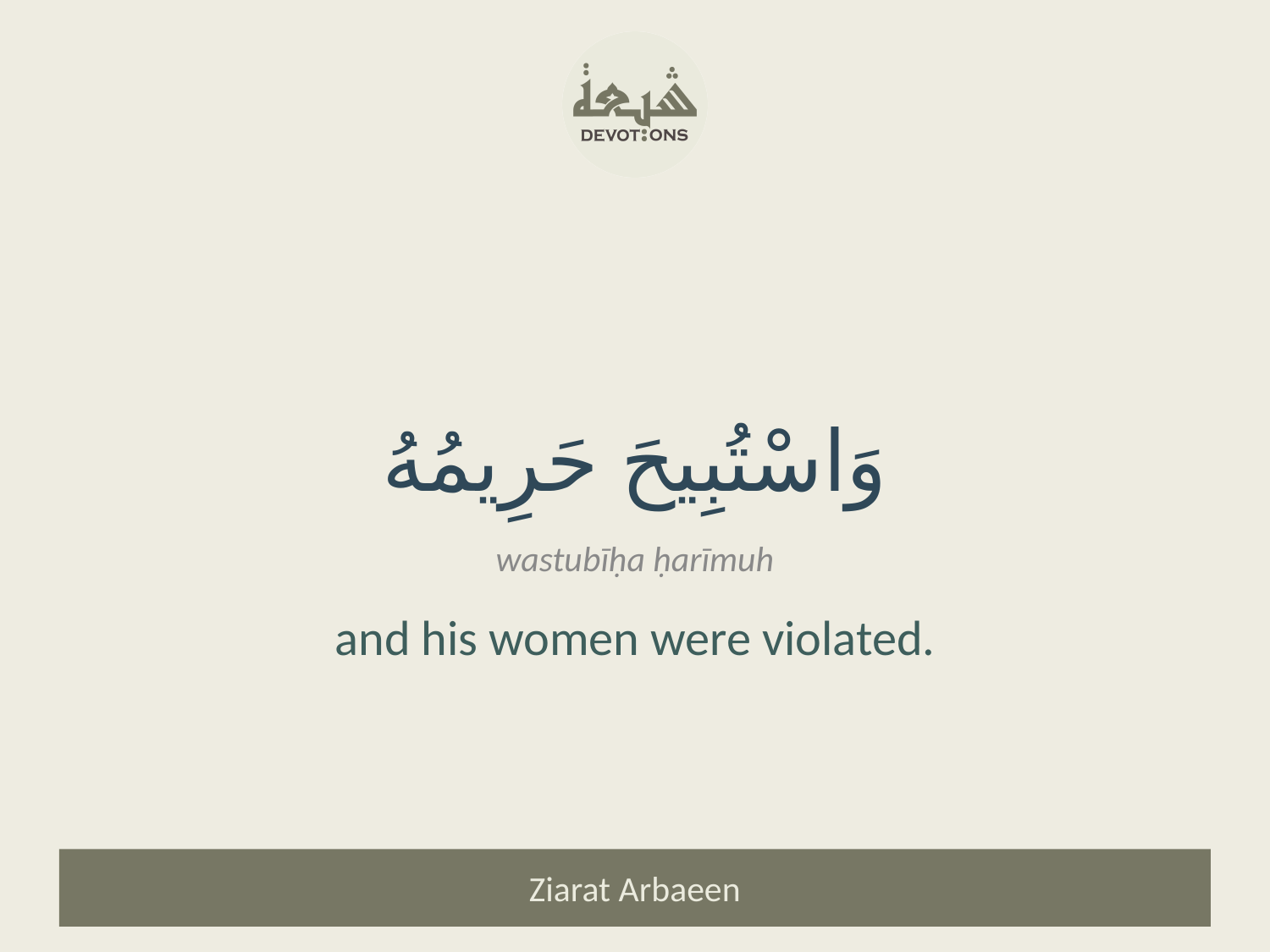

وَاسْتُبِيحَ حَرِيمُهُ
wastubīḥa ḥarīmuh
and his women were violated.
Ziarat Arbaeen